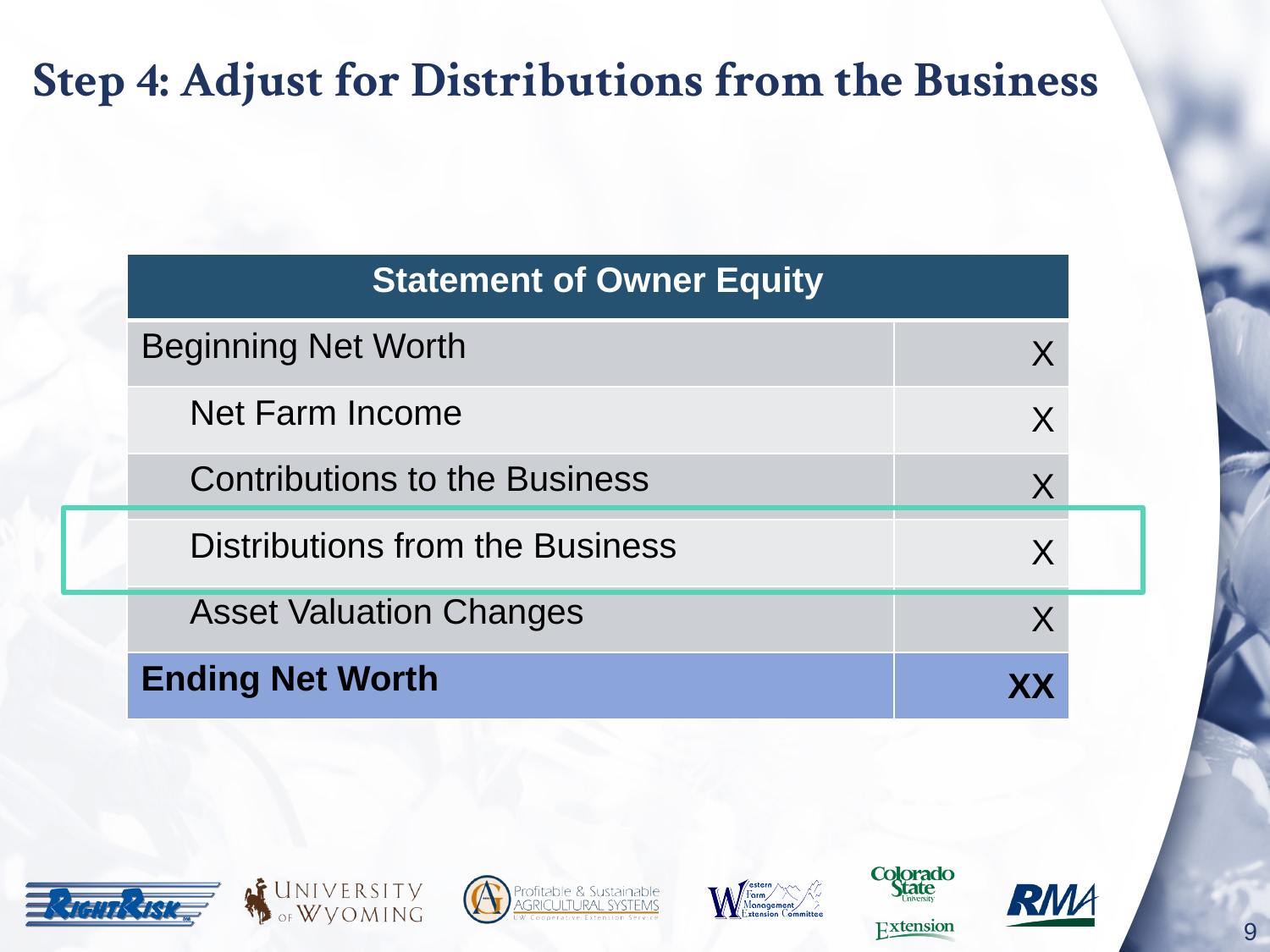

# Step 4: Adjust for Distributions from the Business
| Statement of Owner Equity |  |
| --- | --- |
| Beginning Net Worth | X |
| Net Farm Income | X |
| Contributions to the Business | X |
| Distributions from the Business | X |
| Asset Valuation Changes | X |
| Ending Net Worth | XX |